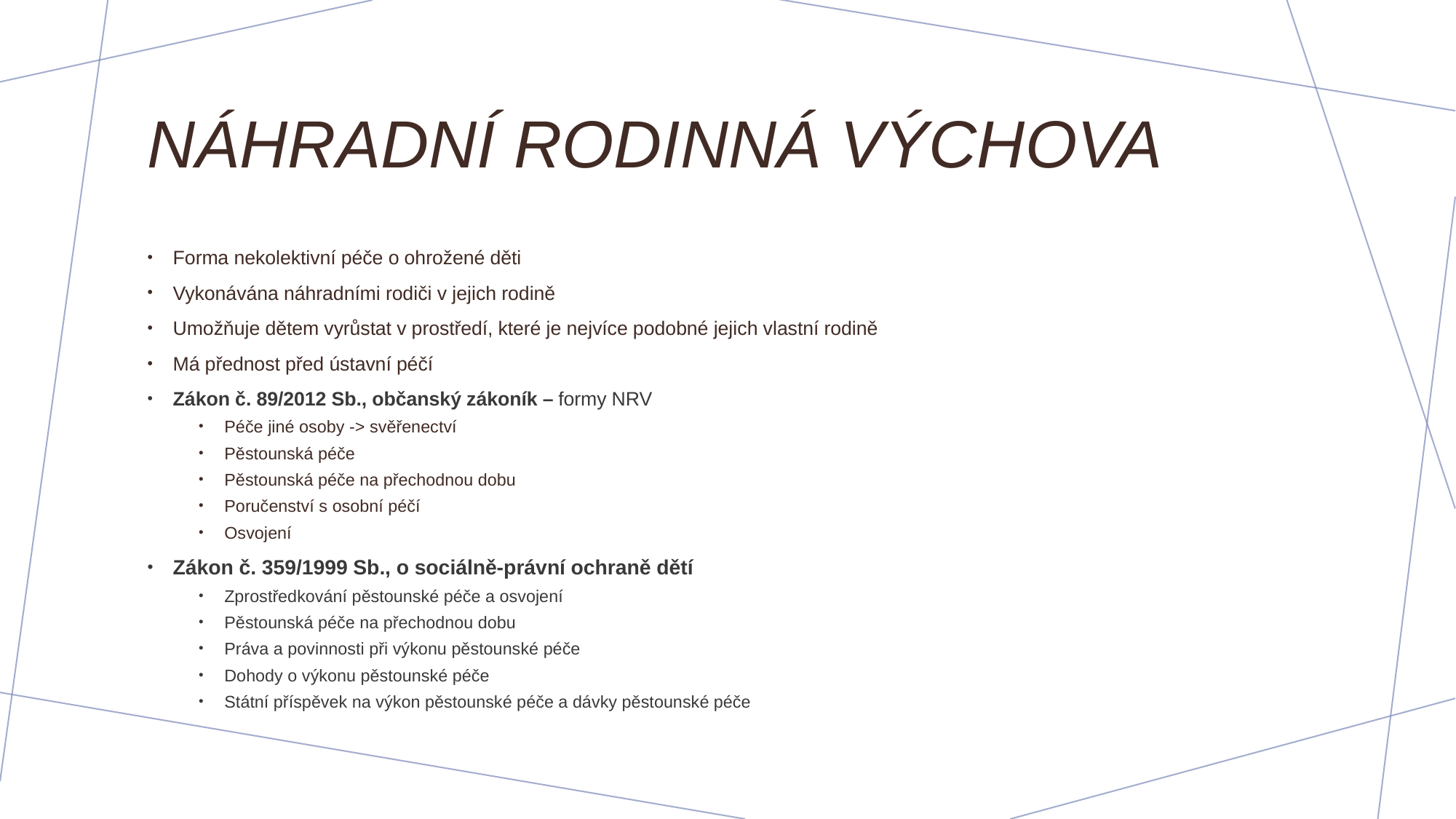

# Náhradní rodinná výchova
Forma nekolektivní péče o ohrožené děti
Vykonávána náhradními rodiči v jejich rodině
Umožňuje dětem vyrůstat v prostředí, které je nejvíce podobné jejich vlastní rodině
Má přednost před ústavní péčí
Zákon č. 89/2012 Sb., občanský zákoník – formy NRV
Péče jiné osoby -> svěřenectví
Pěstounská péče
Pěstounská péče na přechodnou dobu
Poručenství s osobní péčí
Osvojení
Zákon č. 359/1999 Sb., o sociálně-právní ochraně dětí
Zprostředkování pěstounské péče a osvojení
Pěstounská péče na přechodnou dobu
Práva a povinnosti při výkonu pěstounské péče
Dohody o výkonu pěstounské péče
Státní příspěvek na výkon pěstounské péče a dávky pěstounské péče